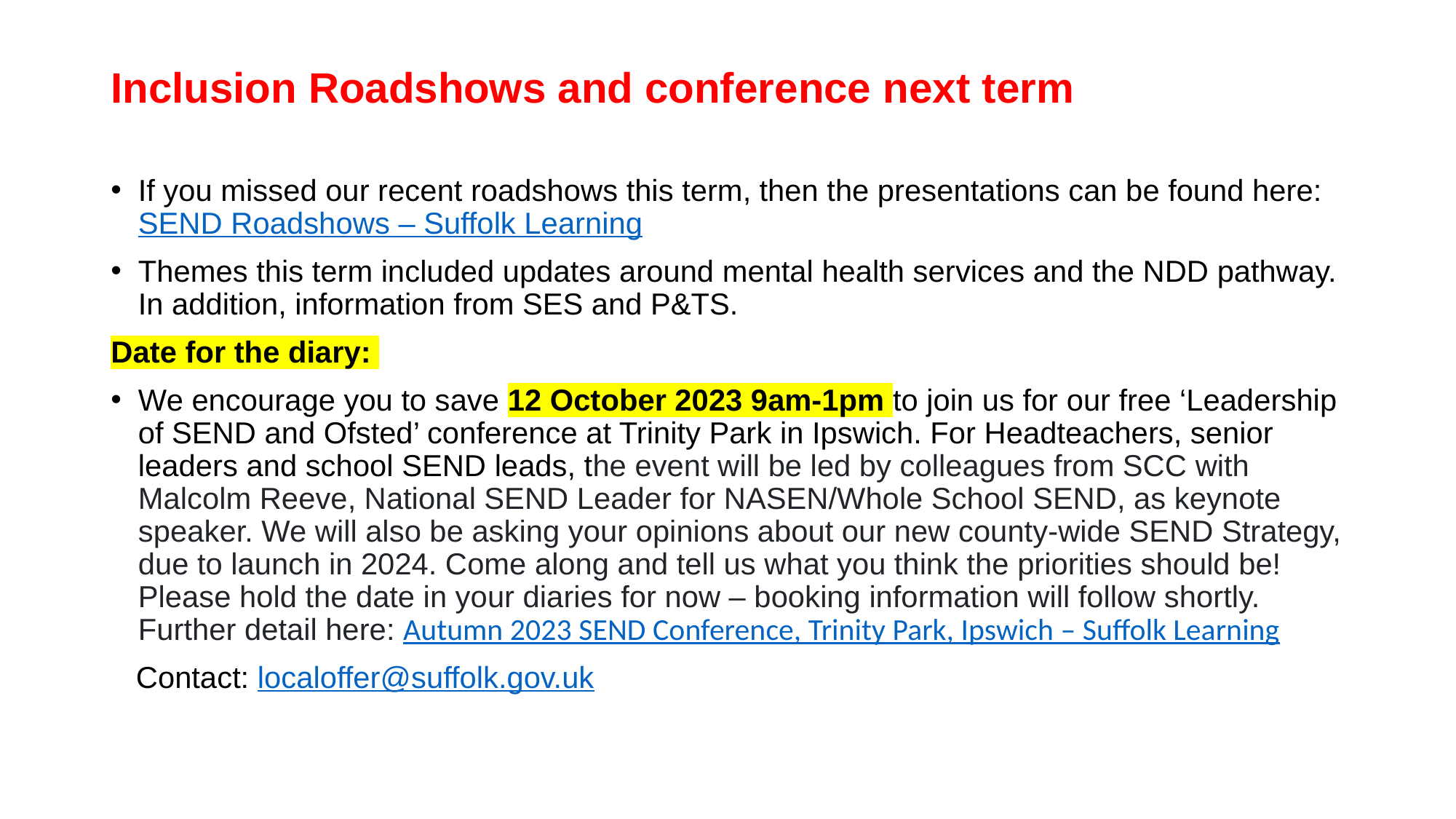

# Inclusion Roadshows and conference next term
If you missed our recent roadshows this term, then the presentations can be found here: SEND Roadshows – Suffolk Learning
Themes this term included updates around mental health services and the NDD pathway. In addition, information from SES and P&TS.
Date for the diary:
We encourage you to save 12 October 2023 9am-1pm to join us for our free ‘Leadership of SEND and Ofsted’ conference at Trinity Park in Ipswich. For Headteachers, senior leaders and school SEND leads, the event will be led by colleagues from SCC with Malcolm Reeve, National SEND Leader for NASEN/Whole School SEND, as keynote speaker. We will also be asking your opinions about our new county-wide SEND Strategy, due to launch in 2024. Come along and tell us what you think the priorities should be! Please hold the date in your diaries for now – booking information will follow shortly. Further detail here: Autumn 2023 SEND Conference, Trinity Park, Ipswich – Suffolk Learning
   Contact: localoffer@suffolk.gov.uk